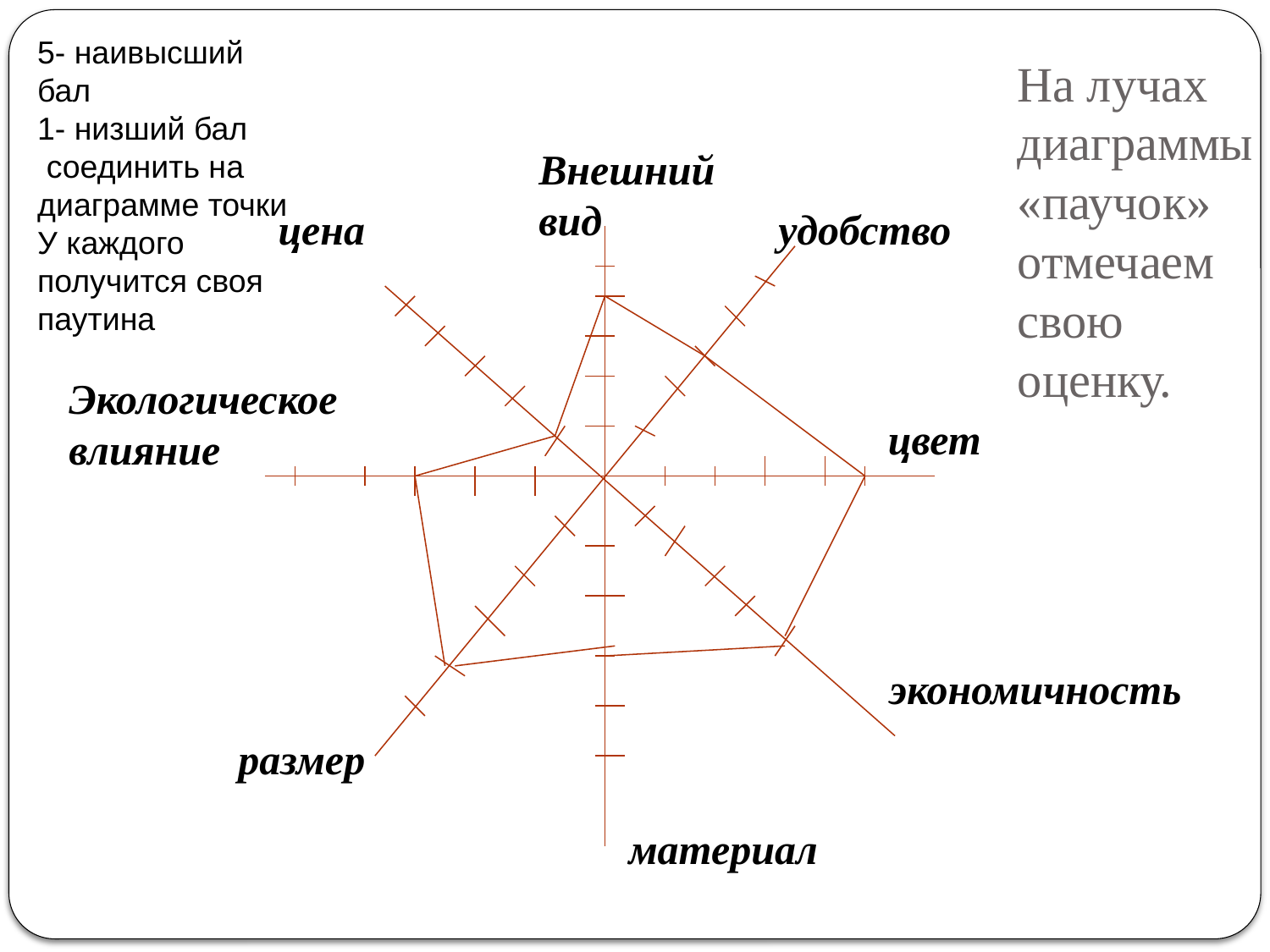

# На лучах диаграммы «паучок» отмечаем свою оценку.
5- наивысший бал
1- низший бал
 соединить на диаграмме точки
У каждого получится своя паутина
Внешний
вид
цена
удобство
Экологическое
влияние
цвет
экономичность
размер
материал